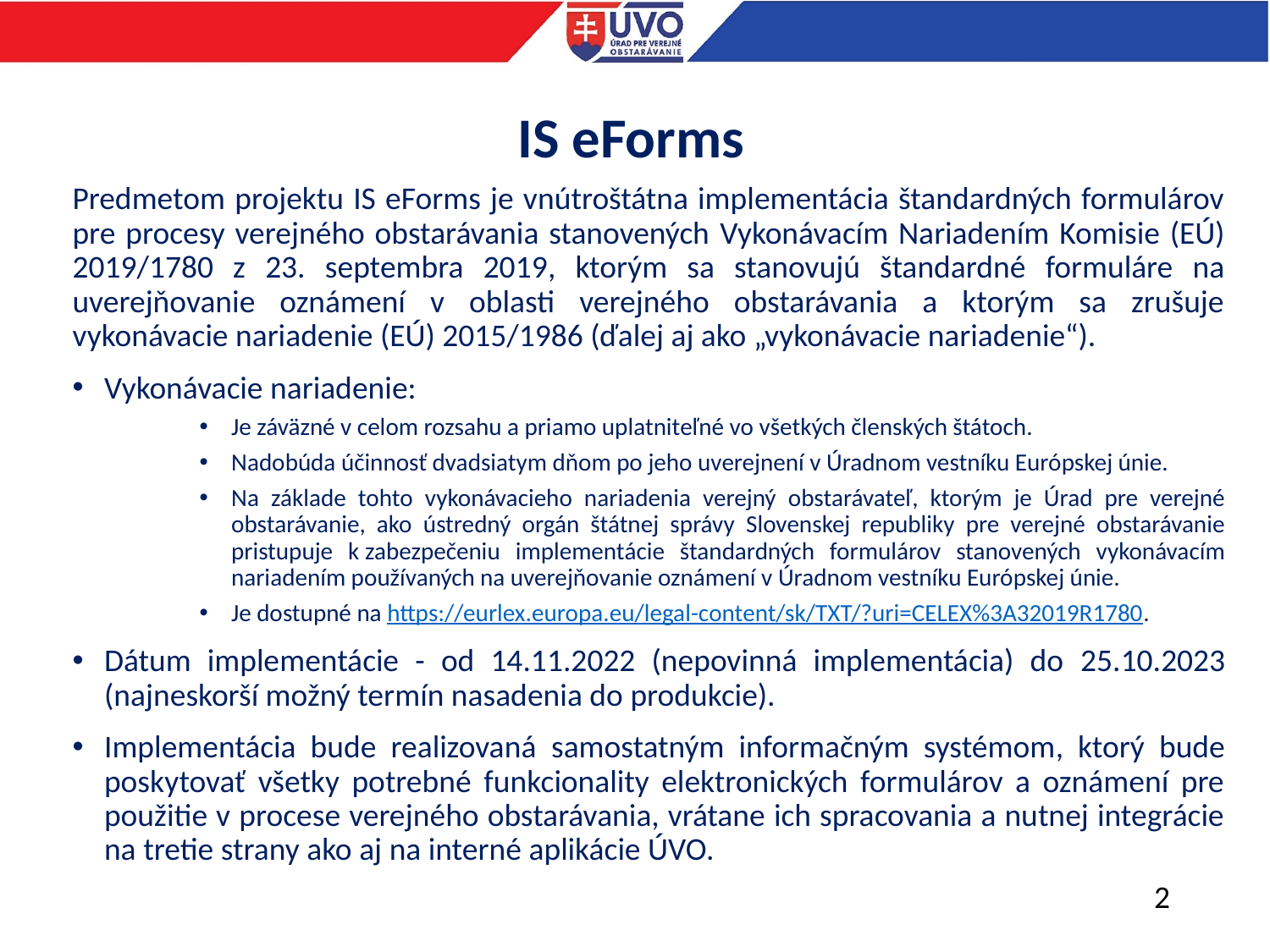

IS eForms
Predmetom projektu IS eForms je vnútroštátna implementácia štandardných formulárov pre procesy verejného obstarávania stanovených Vykonávacím Nariadením Komisie (EÚ) 2019/1780 z 23. septembra 2019, ktorým sa stanovujú štandardné formuláre na uverejňovanie oznámení v oblasti verejného obstarávania a ktorým sa zrušuje vykonávacie nariadenie (EÚ) 2015/1986 (ďalej aj ako „vykonávacie nariadenie“).
Vykonávacie nariadenie:
Je záväzné v celom rozsahu a priamo uplatniteľné vo všetkých členských štátoch.
Nadobúda účinnosť dvadsiatym dňom po jeho uverejnení v Úradnom vestníku Európskej únie.
Na základe tohto vykonávacieho nariadenia verejný obstarávateľ, ktorým je Úrad pre verejné obstarávanie, ako ústredný orgán štátnej správy Slovenskej republiky pre verejné obstarávanie pristupuje k zabezpečeniu implementácie štandardných formulárov stanovených vykonávacím nariadením používaných na uverejňovanie oznámení v Úradnom vestníku Európskej únie.
Je dostupné na https://eurlex.europa.eu/legal-content/sk/TXT/?uri=CELEX%3A32019R1780.
Dátum implementácie - od 14.11.2022 (nepovinná implementácia) do 25.10.2023 (najneskorší možný termín nasadenia do produkcie).
Implementácia bude realizovaná samostatným informačným systémom, ktorý bude poskytovať všetky potrebné funkcionality elektronických formulárov a oznámení pre použitie v procese verejného obstarávania, vrátane ich spracovania a nutnej integrácie na tretie strany ako aj na interné aplikácie ÚVO.